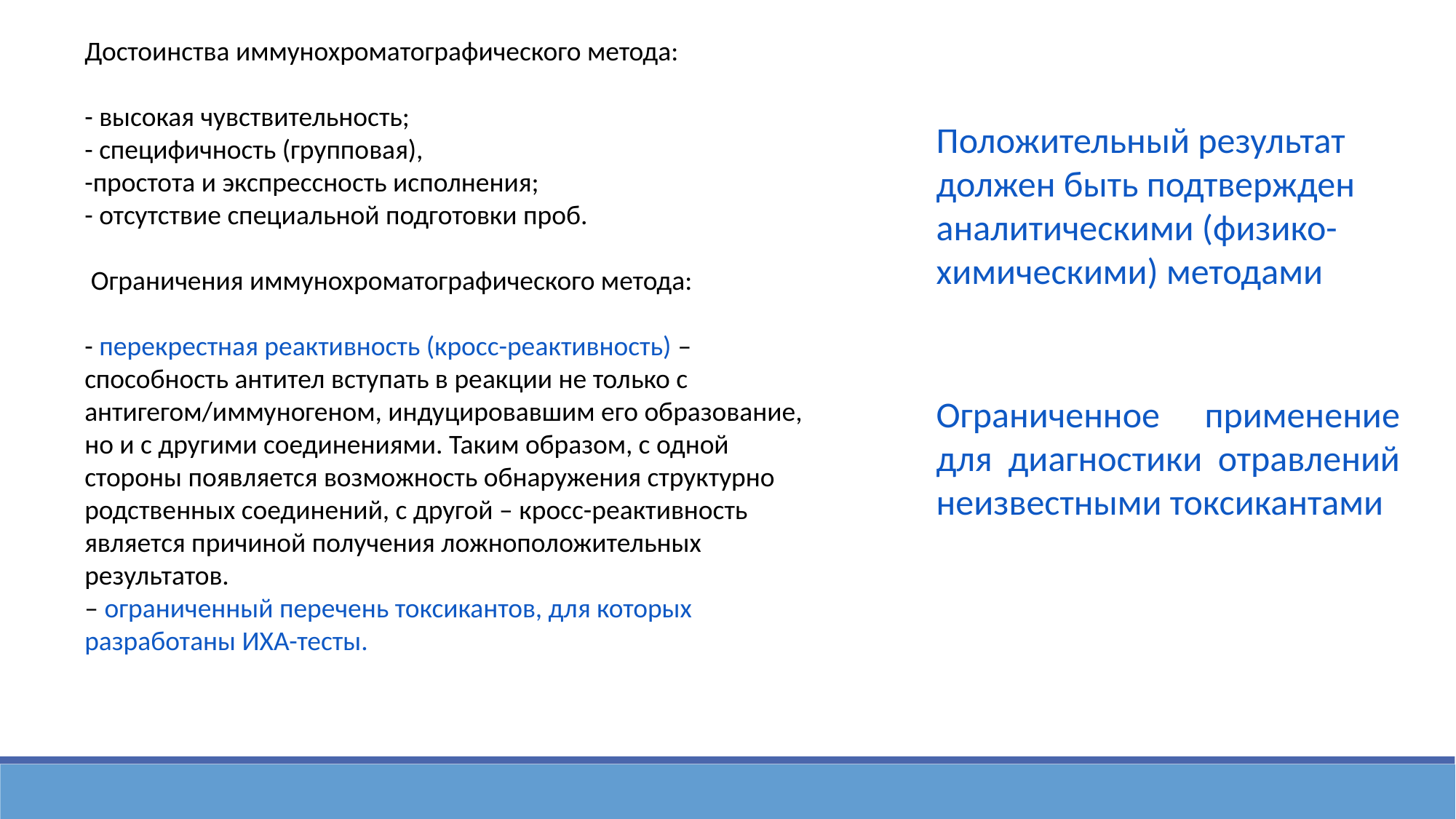

Достоинства иммунохроматографического метода:

­- высокая чувствительность;
- специфичность (групповая),
-простота и экспрессность исполнения;
- отсутствие специальной подготовки проб.

 Ограничения иммунохроматографического метода:

- перекрестная реактивность (кросс-реактивность) – способность антител вступать в реакции не только с антигегом/иммуногеном, индуцировавшим его образование, но и с другими соединениями. Таким образом, с одной стороны появляется возможность обнаружения структурно родственных соединений, с другой – кросс-реактивность является причиной получения ложноположительных результатов.
– ограниченный перечень токсикантов, для которых разработаны ИХА-тесты.
Положительный результат должен быть подтвержден аналитическими (физико-химическими) методами
Ограниченное применение для диагностики отравлений неизвестными токсикантами